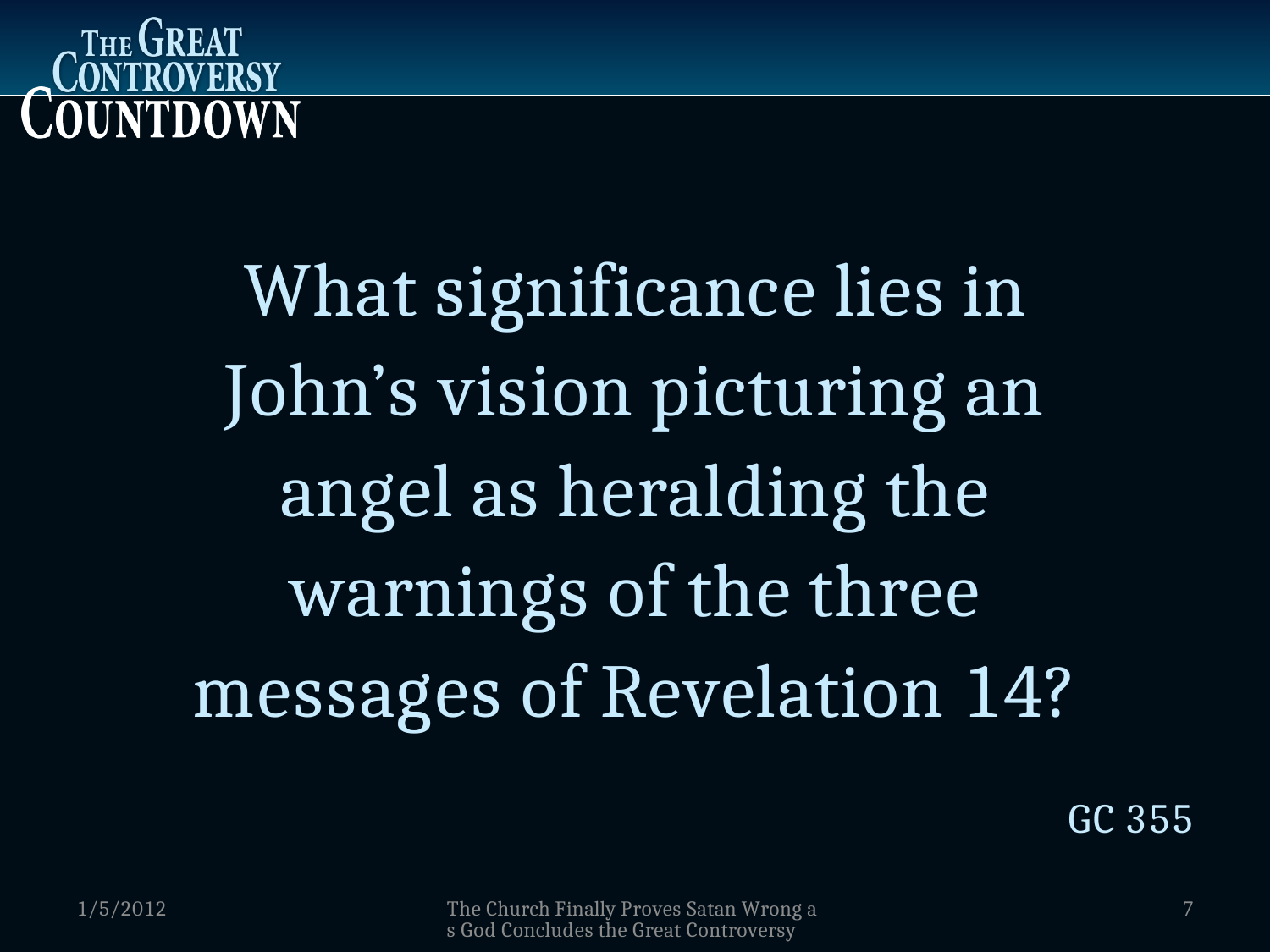

What significance lies in
John’s vision picturing an
angel as heralding the
warnings of the three
messages of Revelation 14?

GC 355
1/5/2012
The Church Finally Proves Satan Wrong as God Concludes the Great Controversy
7